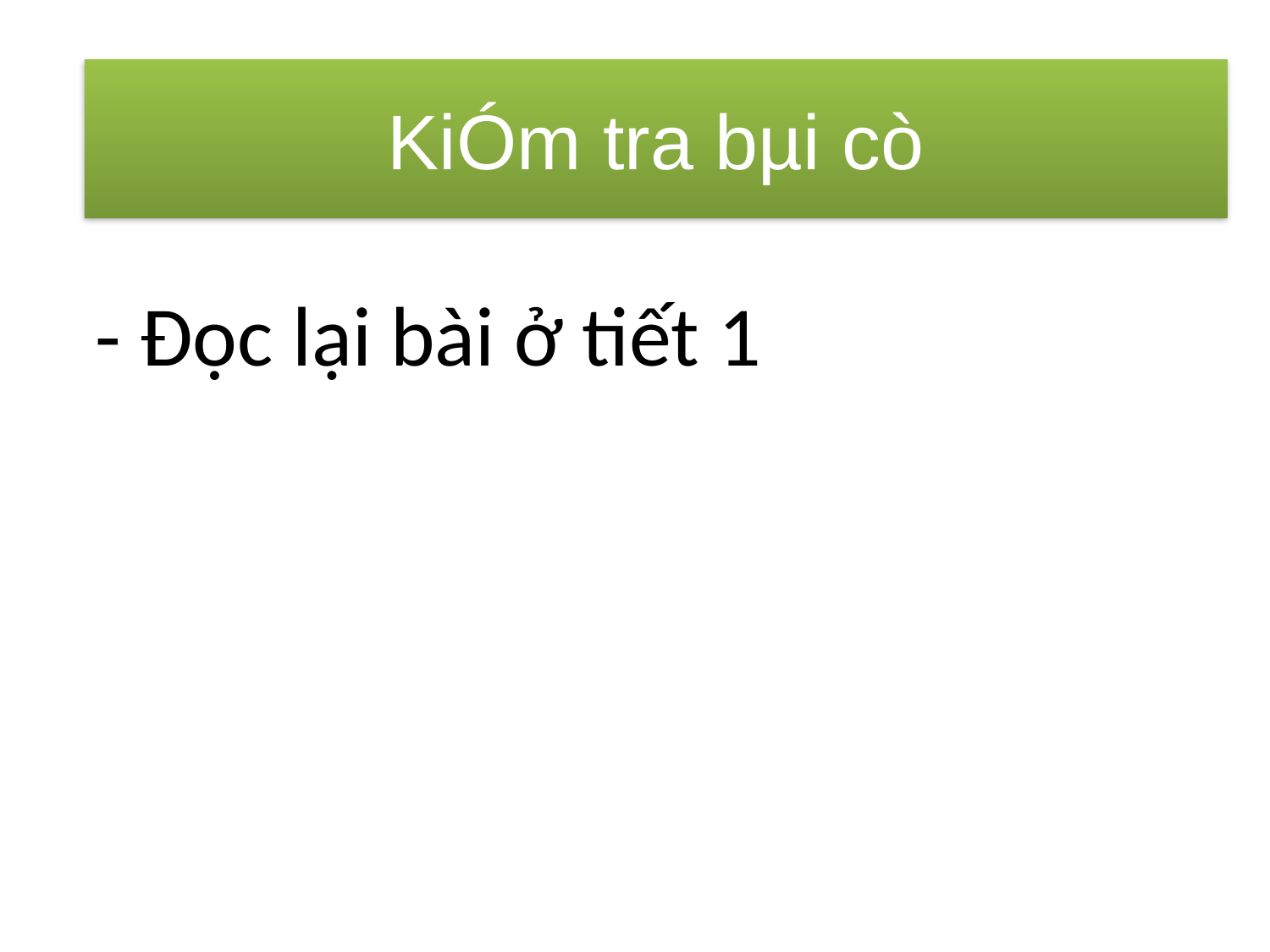

#
KiÓm tra bµi cò
 - Đọc lại bài ở tiết 1